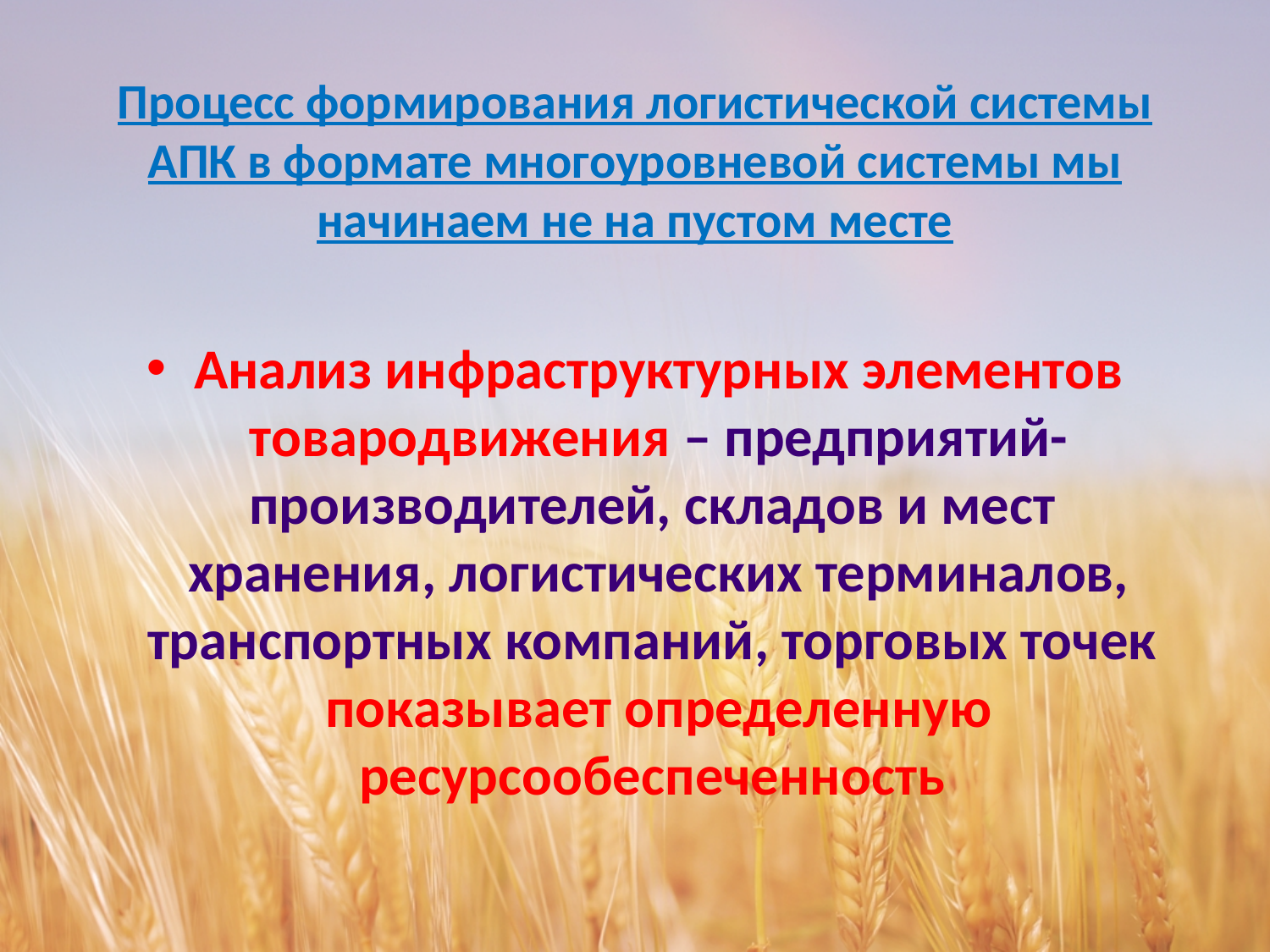

# Процесс формирования логистической системы АПК в формате многоуровневой системы мы начинаем не на пустом месте
Анализ инфраструктурных элементов товародвижения – предприятий-производителей, складов и мест  хранения, логистических терминалов, транспортных компаний, торговых точек  показывает определенную ресурсообеспеченность